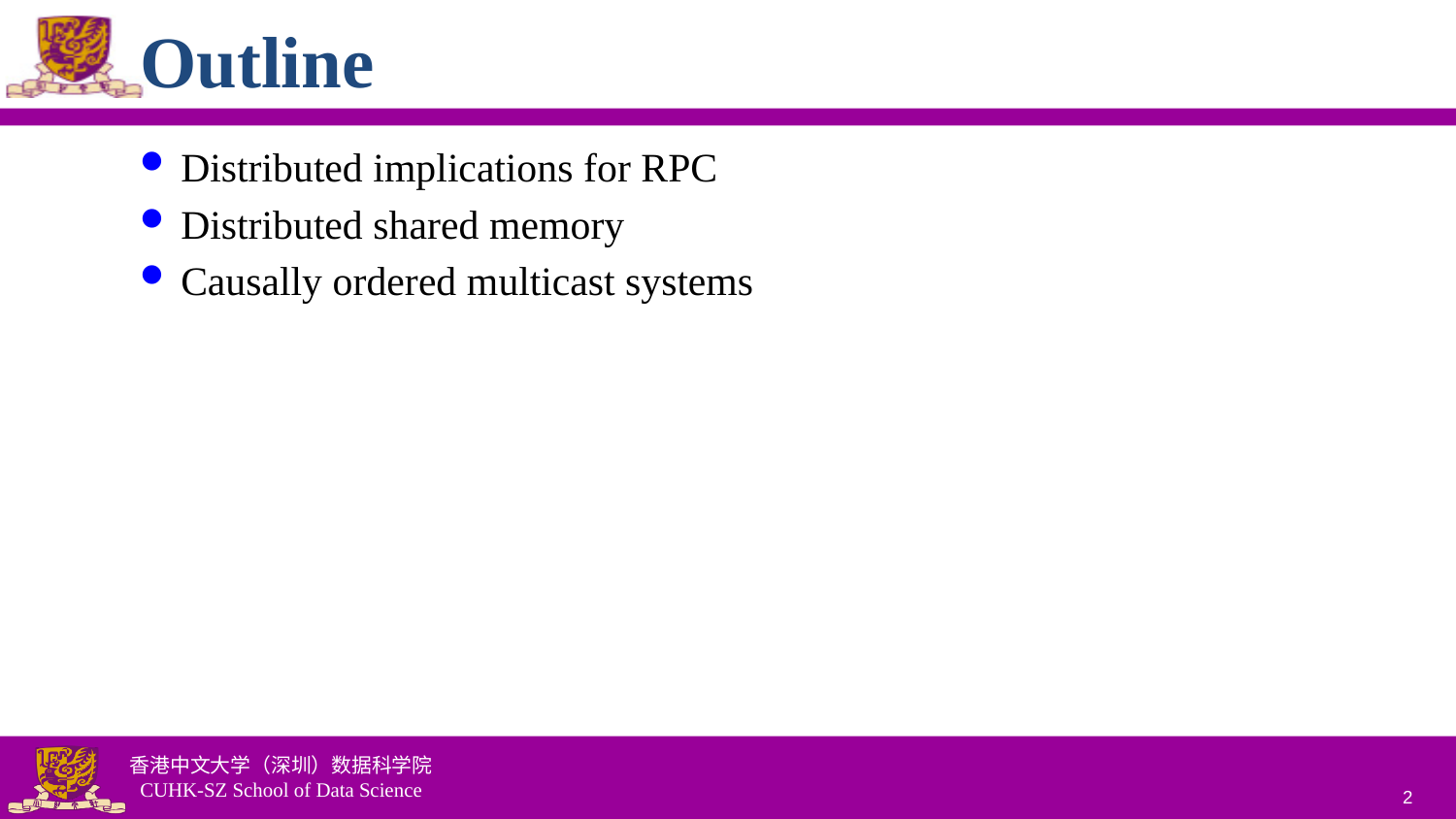

# Outline
Distributed implications for RPC
Distributed shared memory
Causally ordered multicast systems

2